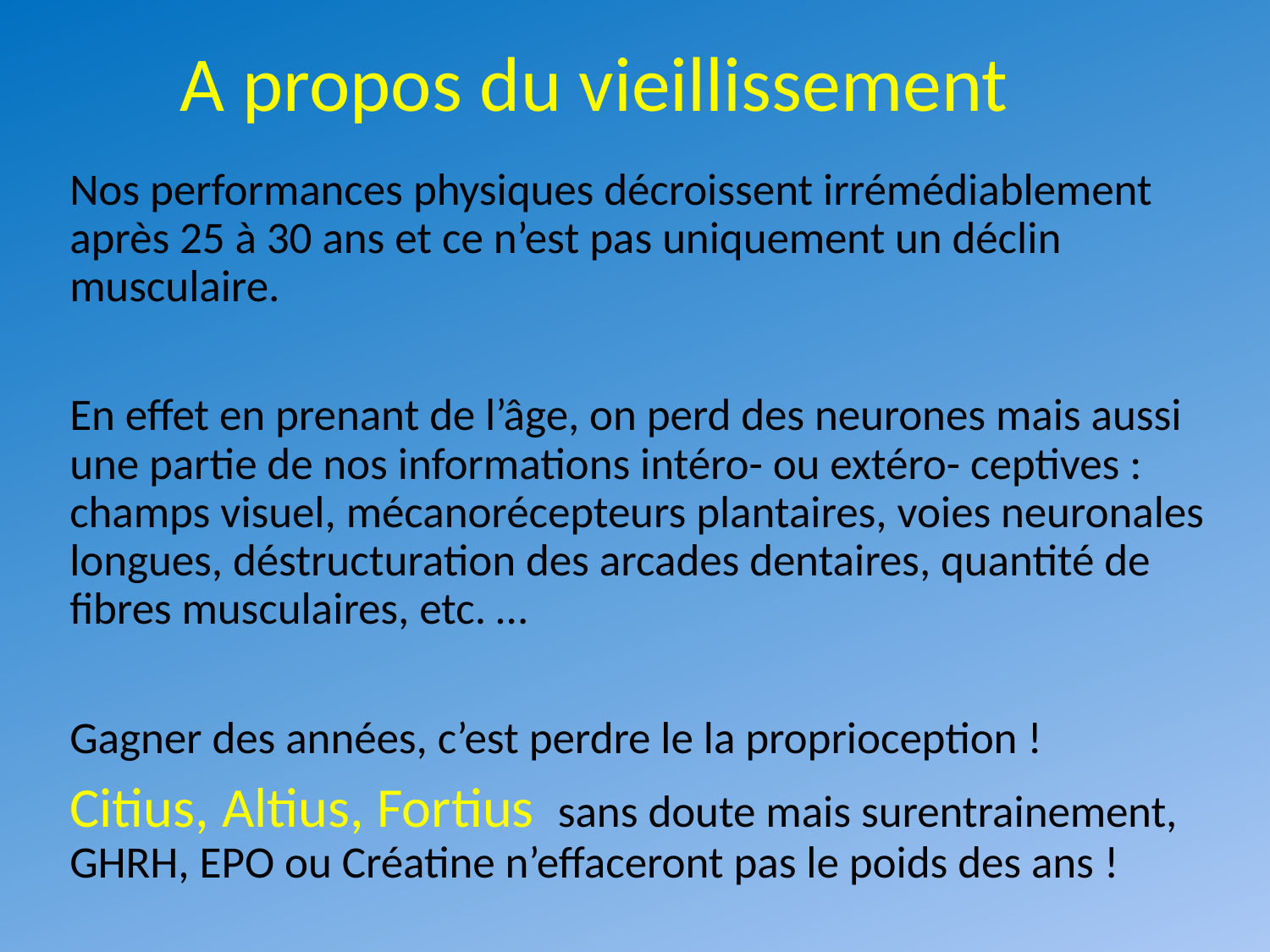

# A propos du vieillissement
Nos performances physiques décroissent irrémédiablement après 25 à 30 ans et ce n’est pas uniquement un déclin musculaire.

En effet en prenant de l’âge, on perd des neurones mais aussi une partie de nos informations intéro- ou extéro- ceptives : champs visuel, mécanorécepteurs plantaires, voies neuronales longues, déstructuration des arcades dentaires, quantité de fibres musculaires, etc. …

Gagner des années, c’est perdre le la proprioception !
Citius, Altius, Fortius  sans doute mais surentrainement, GHRH, EPO ou Créatine n’effaceront pas le poids des ans !